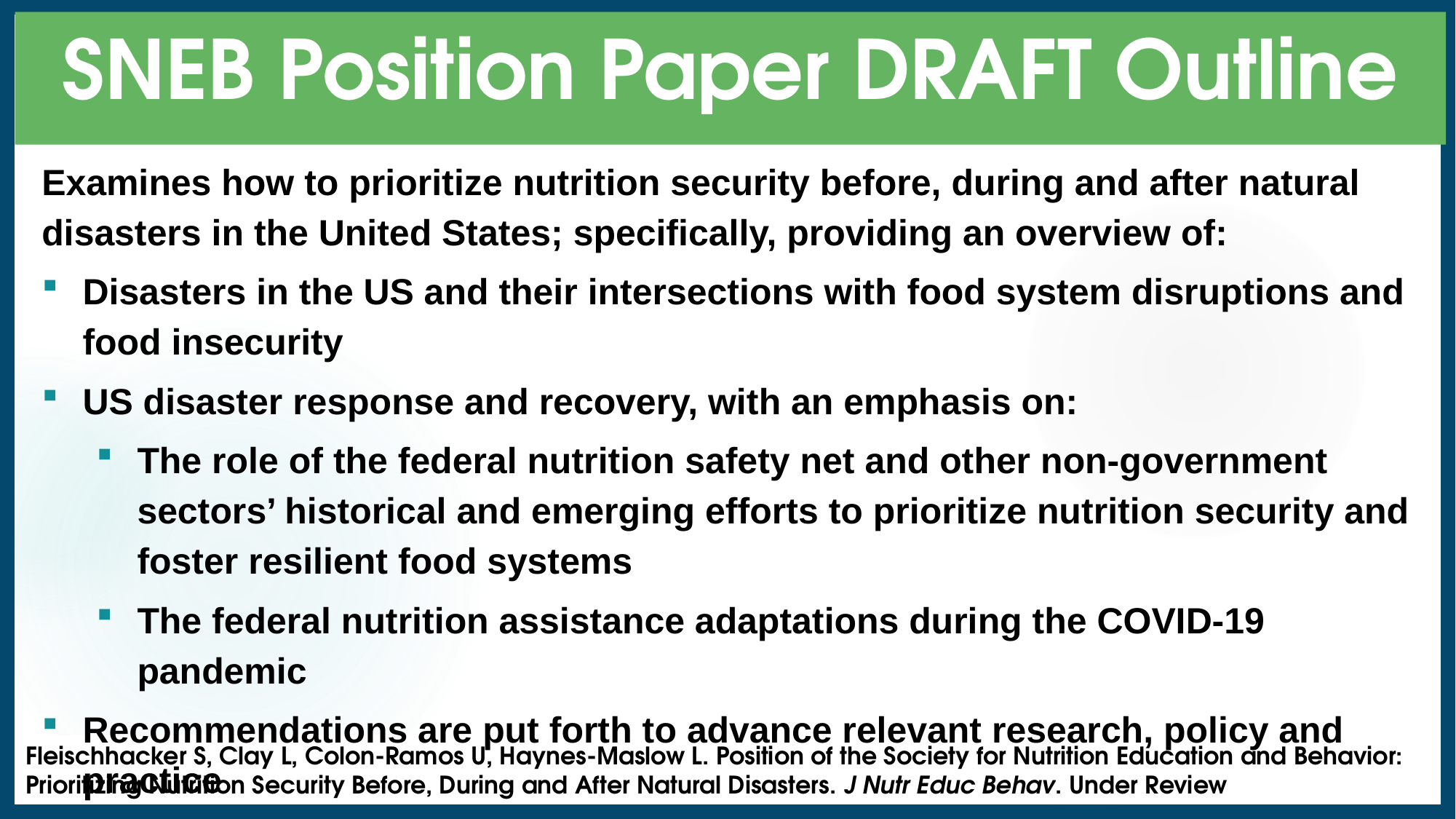

# SNEB Position Paper DRAFT Outline
Examines how to prioritize nutrition security before, during and after natural disasters in the United States; specifically, providing an overview of:
Disasters in the US and their intersections with food system disruptions and food insecurity
US disaster response and recovery, with an emphasis on:
The role of the federal nutrition safety net and other non-government sectors’ historical and emerging efforts to prioritize nutrition security and foster resilient food systems
The federal nutrition assistance adaptations during the COVID-19 pandemic
Recommendations are put forth to advance relevant research, policy and practice
Fleischhacker S, Clay L, Colon-Ramos U, Haynes-Maslow L. Position of the Society for Nutrition Education and Behavior: Prioritizing Nutrition Security Before, During and After Natural Disasters. J Nutr Educ Behav. Under Review